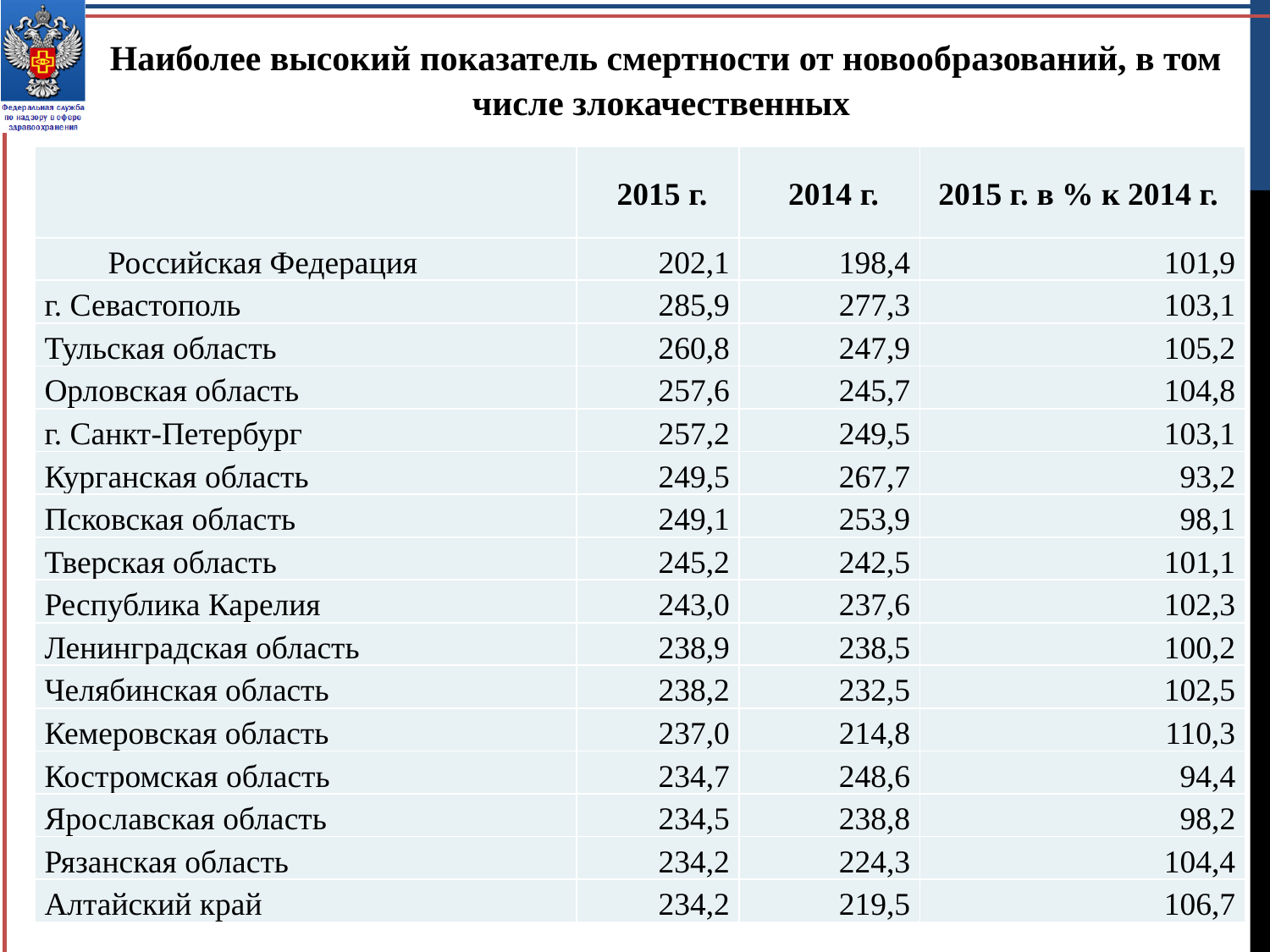

Наиболее высокий показатель смертности от новообразований, в том числе злокачественных
|  | 2015 г. | 2014 г. | 2015 г. в % к 2014 г. |
| --- | --- | --- | --- |
| Российская Федерация | 202,1 | 198,4 | 101,9 |
| г. Севастополь | 285,9 | 277,3 | 103,1 |
| Тульская область | 260,8 | 247,9 | 105,2 |
| Орловская область | 257,6 | 245,7 | 104,8 |
| г. Санкт-Петербург | 257,2 | 249,5 | 103,1 |
| Курганская область | 249,5 | 267,7 | 93,2 |
| Псковская область | 249,1 | 253,9 | 98,1 |
| Тверская область | 245,2 | 242,5 | 101,1 |
| Республика Карелия | 243,0 | 237,6 | 102,3 |
| Ленинградская область | 238,9 | 238,5 | 100,2 |
| Челябинская область | 238,2 | 232,5 | 102,5 |
| Кемеровская область | 237,0 | 214,8 | 110,3 |
| Костромская область | 234,7 | 248,6 | 94,4 |
| Ярославская область | 234,5 | 238,8 | 98,2 |
| Рязанская область | 234,2 | 224,3 | 104,4 |
| Алтайский край | 234,2 | 219,5 | 106,7 |